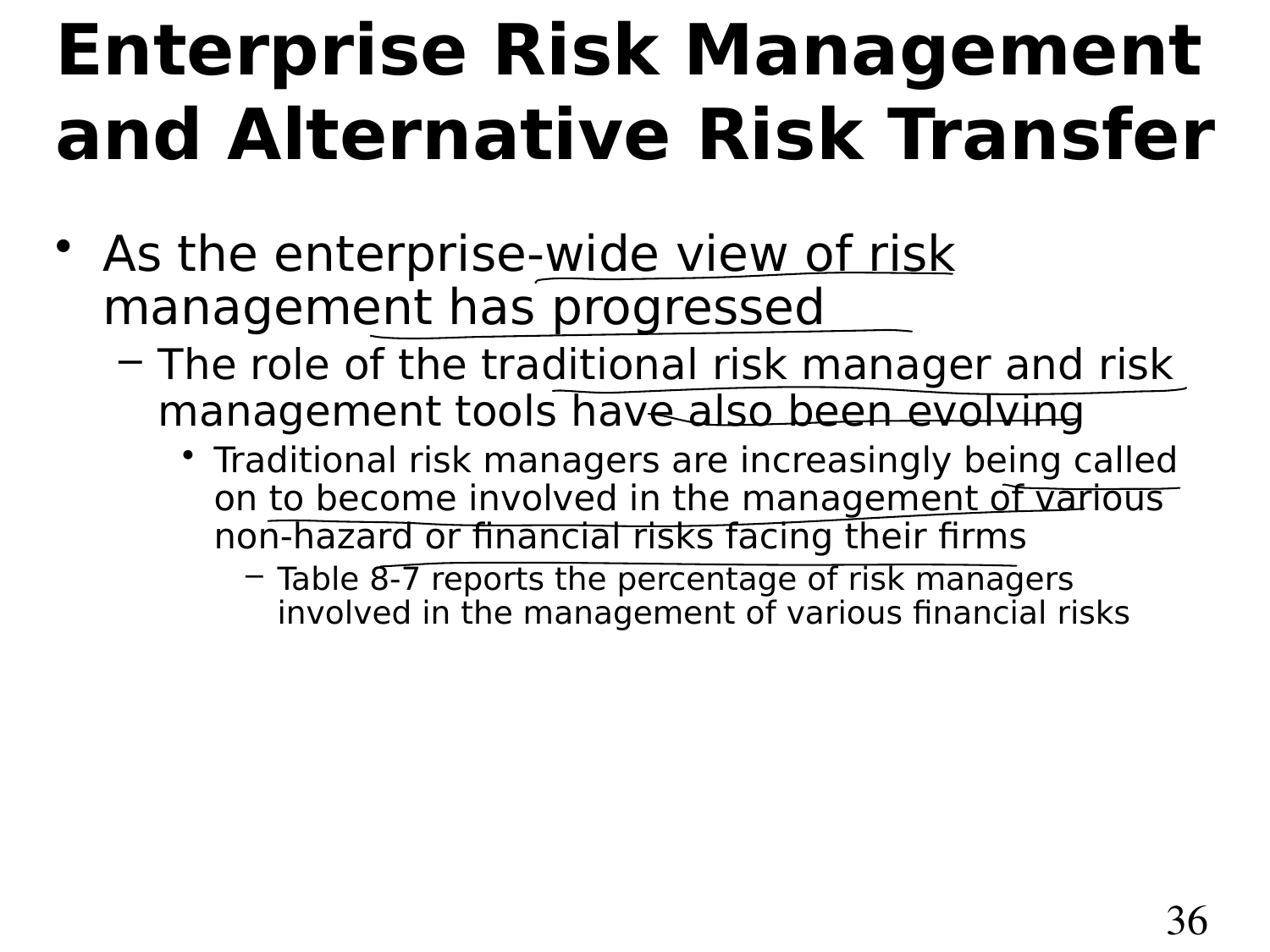

# Enterprise Risk Management and Alternative Risk Transfer
As the enterprise-wide view of risk management has progressed
The role of the traditional risk manager and risk management tools have also been evolving
Traditional risk managers are increasingly being called on to become involved in the management of various non-hazard or financial risks facing their firms
Table 8-7 reports the percentage of risk managers involved in the management of various financial risks
36